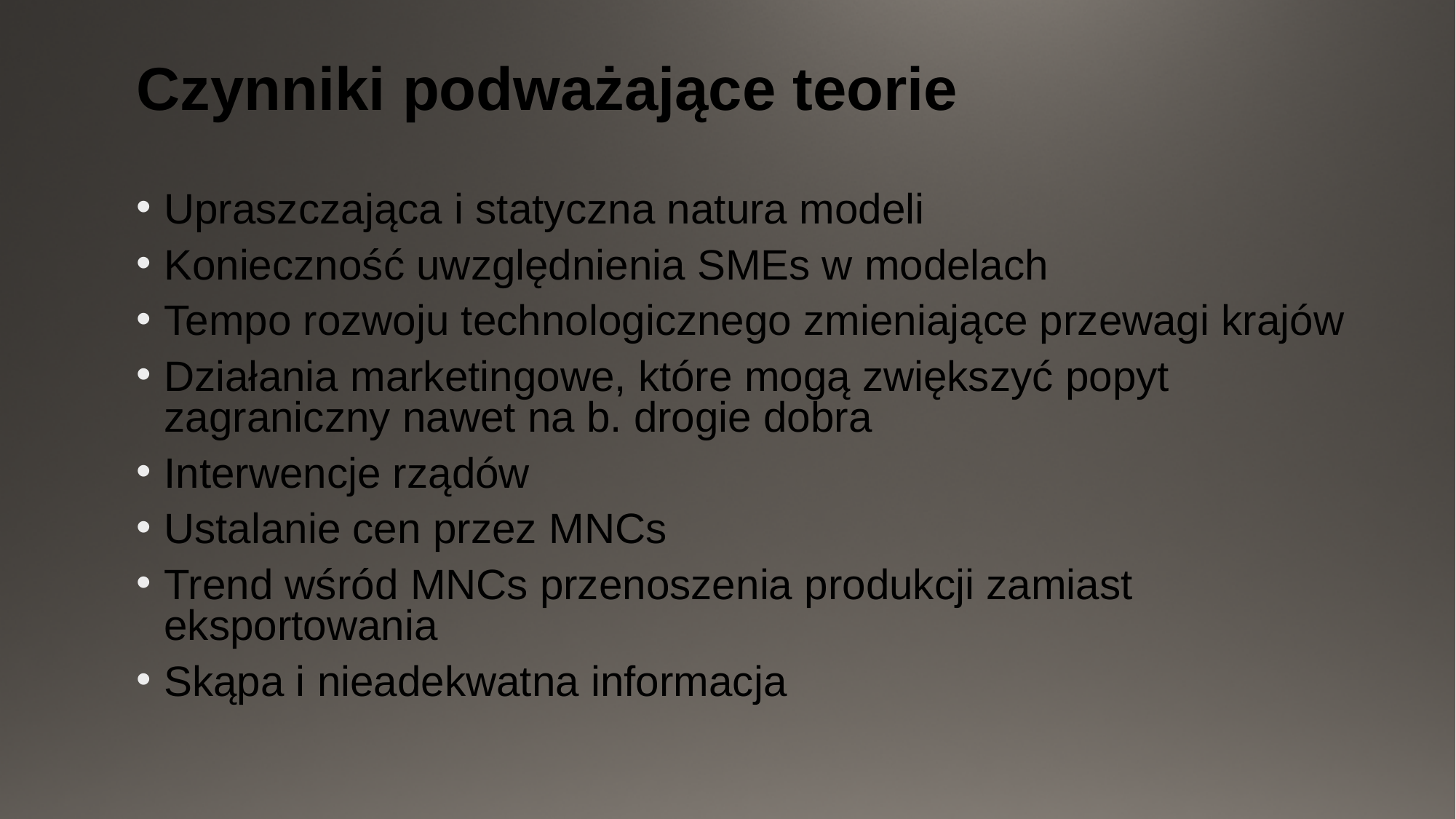

# Czynniki podważające teorie
Upraszczająca i statyczna natura modeli
Konieczność uwzględnienia SMEs w modelach
Tempo rozwoju technologicznego zmieniające przewagi krajów
Działania marketingowe, które mogą zwiększyć popyt zagraniczny nawet na b. drogie dobra
Interwencje rządów
Ustalanie cen przez MNCs
Trend wśród MNCs przenoszenia produkcji zamiast eksportowania
Skąpa i nieadekwatna informacja